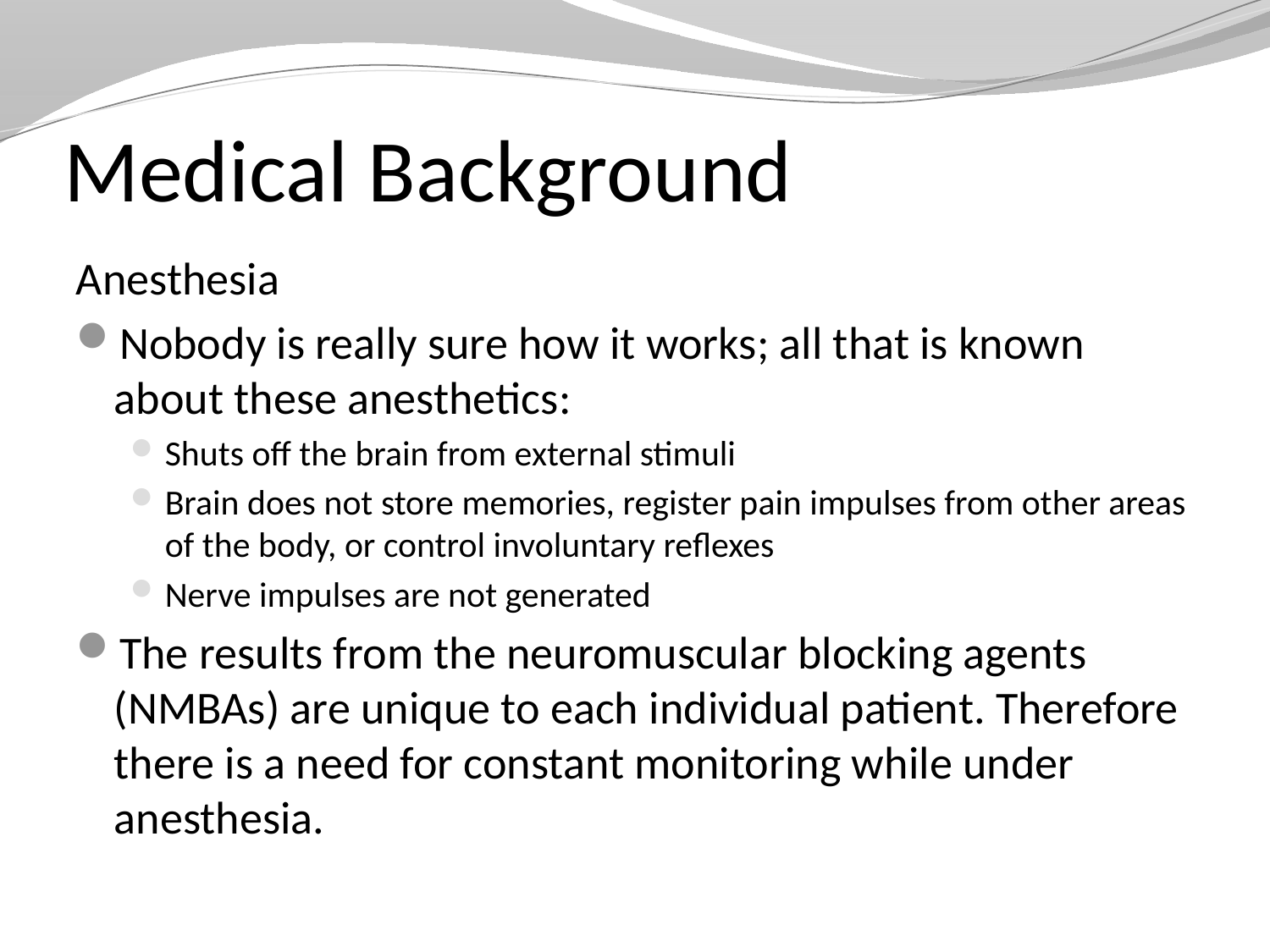

# Medical Background
Anesthesia
Nobody is really sure how it works; all that is known about these anesthetics:
Shuts off the brain from external stimuli
Brain does not store memories, register pain impulses from other areas of the body, or control involuntary reflexes
Nerve impulses are not generated
The results from the neuromuscular blocking agents (NMBAs) are unique to each individual patient. Therefore there is a need for constant monitoring while under anesthesia.